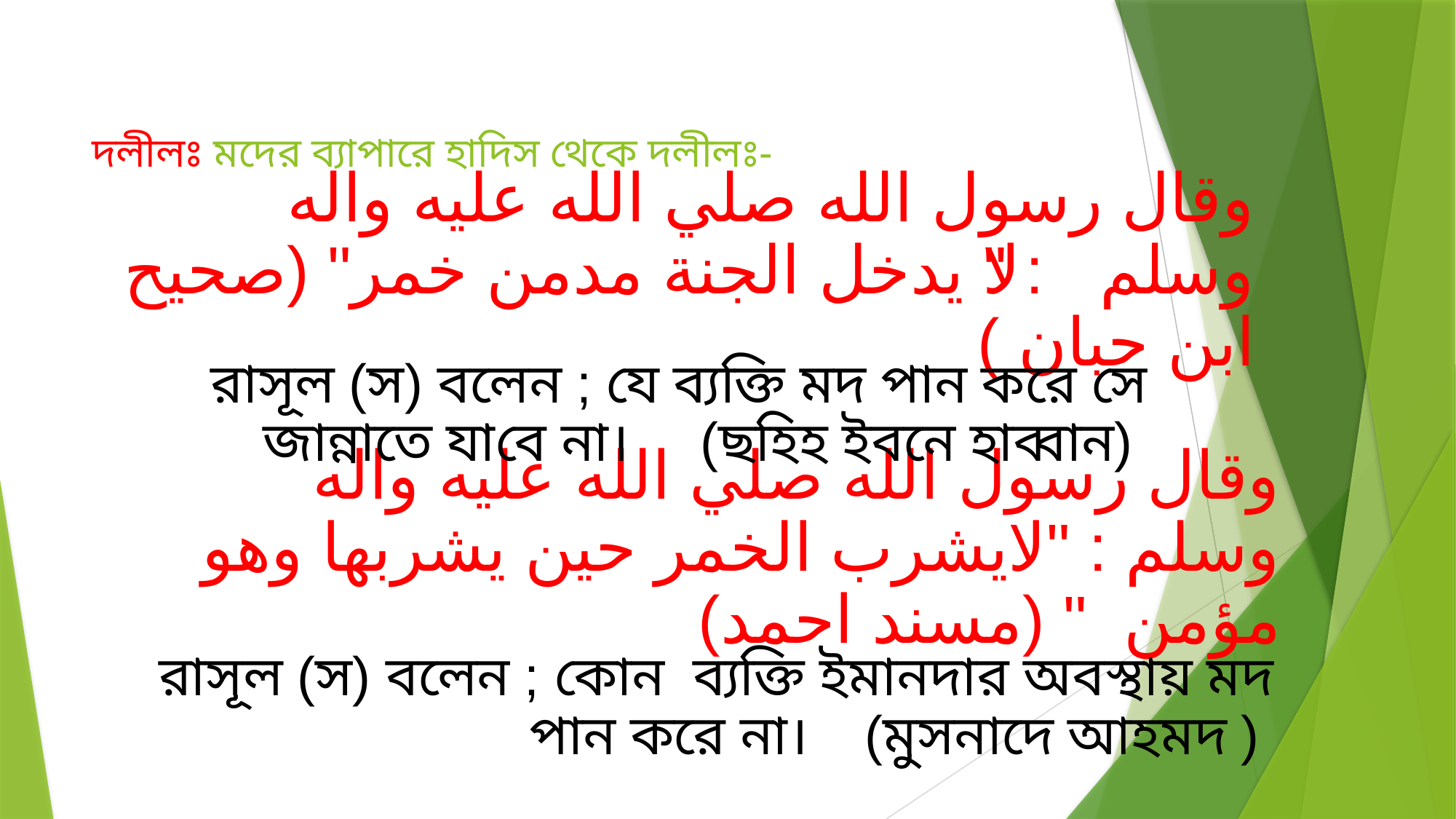

# দলীলঃ মদের ব্যাপারে হাদিস থেকে দলীলঃ-
وقال رسول الله صلي الله عليه واله وسلم : "لا يدخل الجنة مدمن خمر" (صحيح ابن حبان )
রাসূল (স) বলেন ; যে ব্যক্তি মদ পান করে সে জান্নাতে যাবে না।     (ছহিহ ইবনে হাব্বান)
وقال رسول الله صلي الله عليه واله وسلم : "لايشرب الخمر حين يشربها وهو مؤمن  " (مسند احمد)
রাসূল (স) বলেন ; কোন  ব্যক্তি ইমানদার অবস্থায় মদ পান করে না।    (মুসনাদে আহমদ )